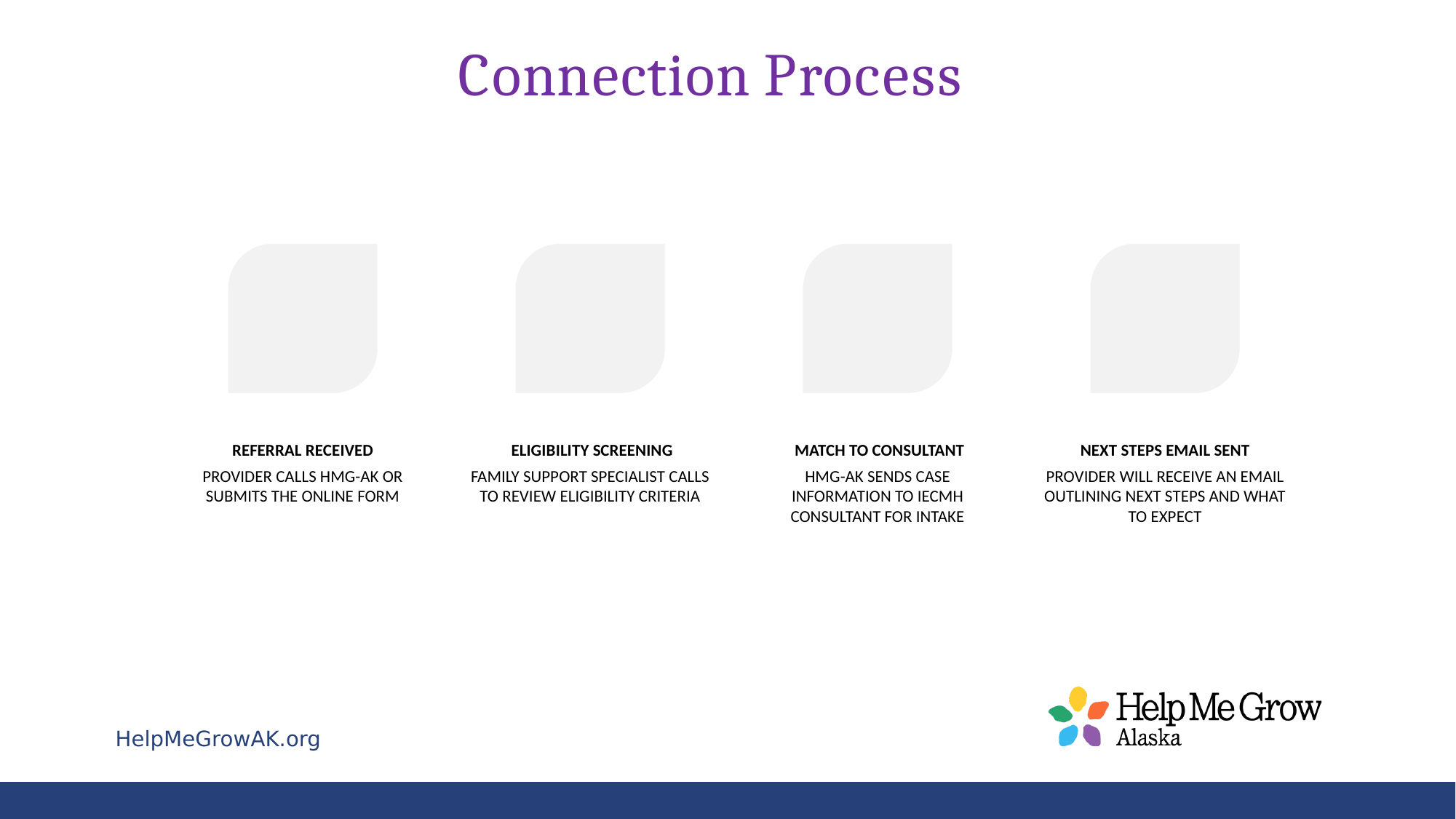

Connection Process
Referral Received
Provider calls HMG-AK or submits the online form
 Eligibility screening
Family Support Specialist calls to review eligibility criteria
 Match to Consultant
HMG-AK Sends case information to iecmh consultant for intake
Next Steps Email Sent
provider will receive an email outlining next steps and what to expect